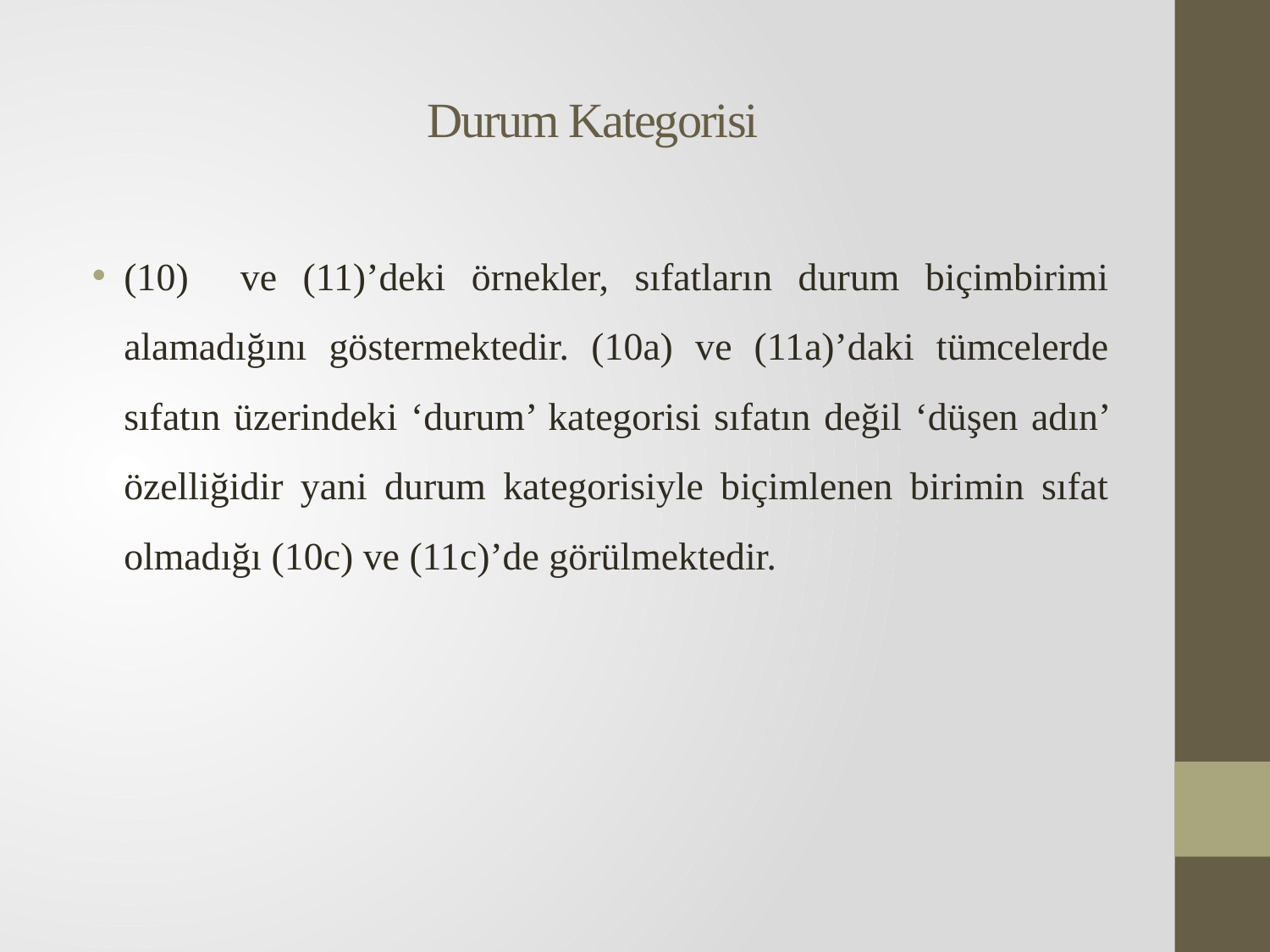

# Durum Kategorisi
(10)  ve (11)’deki örnekler, sıfatların durum biçimbirimi alamadığını göstermektedir. (10a) ve (11a)’daki tümcelerde sıfatın üzerindeki ‘durum’ kategorisi sıfatın değil ‘düşen adın’ özelliğidir yani durum kategorisiyle biçimlenen birimin sıfat olmadığı (10c) ve (11c)’de görülmektedir.